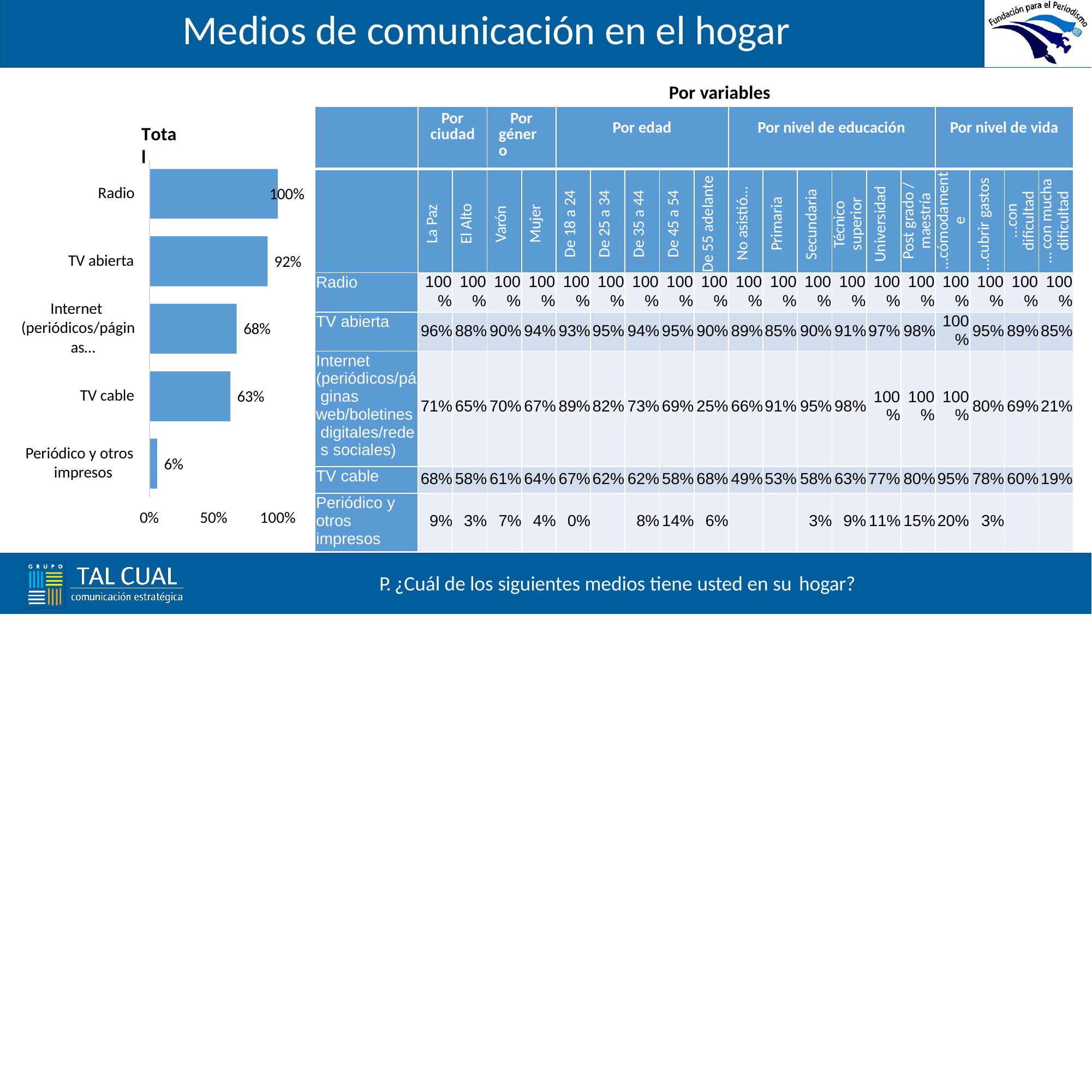

# Medios de comunicación en el hogar

Por variables
|  | Por ciudad |  | Por género |  | Por edad |  |  |  |  | Por nivel de educación |  |  |  |  |  | Por nivel de vida |  |  |  |
| --- | --- | --- | --- | --- | --- | --- | --- | --- | --- | --- | --- | --- | --- | --- | --- | --- | --- | --- | --- |
|  | La Paz | El Alto | Varón | Mujer | De 18 a 24 | De 25 a 34 | De 35 a 44 | De 45 a 54 | De 55 adelante | No asistió… | Primaria | Secundaria | Técnico superior | Universidad | Post grado / maestría | …cómodament e | …cubrir gastos | …con dificultad | … con mucha dificultad |
| Radio | 100 % | 100 % | 100 % | 100 % | 100 % | 100 % | 100 % | 100 % | 100 % | 100 % | 100 % | 100 % | 100 % | 100 % | 100 % | 100 % | 100 % | 100 % | 100 % |
| TV abierta | 96% | 88% | 90% | 94% | 93% | 95% | 94% | 95% | 90% | 89% | 85% | 90% | 91% | 97% | 98% | 100 % | 95% | 89% | 85% |
| Internet (periódicos/pá ginas web/boletines digitales/rede s sociales) | 71% | 65% | 70% | 67% | 89% | 82% | 73% | 69% | 25% | 66% | 91% | 95% | 98% | 100 % | 100 % | 100 % | 80% | 69% | 21% |
| TV cable | 68% | 58% | 61% | 64% | 67% | 62% | 62% | 58% | 68% | 49% | 53% | 58% | 63% | 77% | 80% | 95% | 78% | 60% | 19% |
| Periódico y otros impresos | 9% | 3% | 7% | 4% | 0% |  | 8% | 14% | 6% |  |  | 3% | 9% | 11% | 15% | 20% | 3% |  |  |
Total

Radio
100%

TV abierta
92%
Internet  (periódicos/págin
as…

68%

TV cable
63%

Periódico y otros  impresos
6%
0%
50%
100%

P. ¿Cuál de los siguientes medios tiene usted en su hogar?